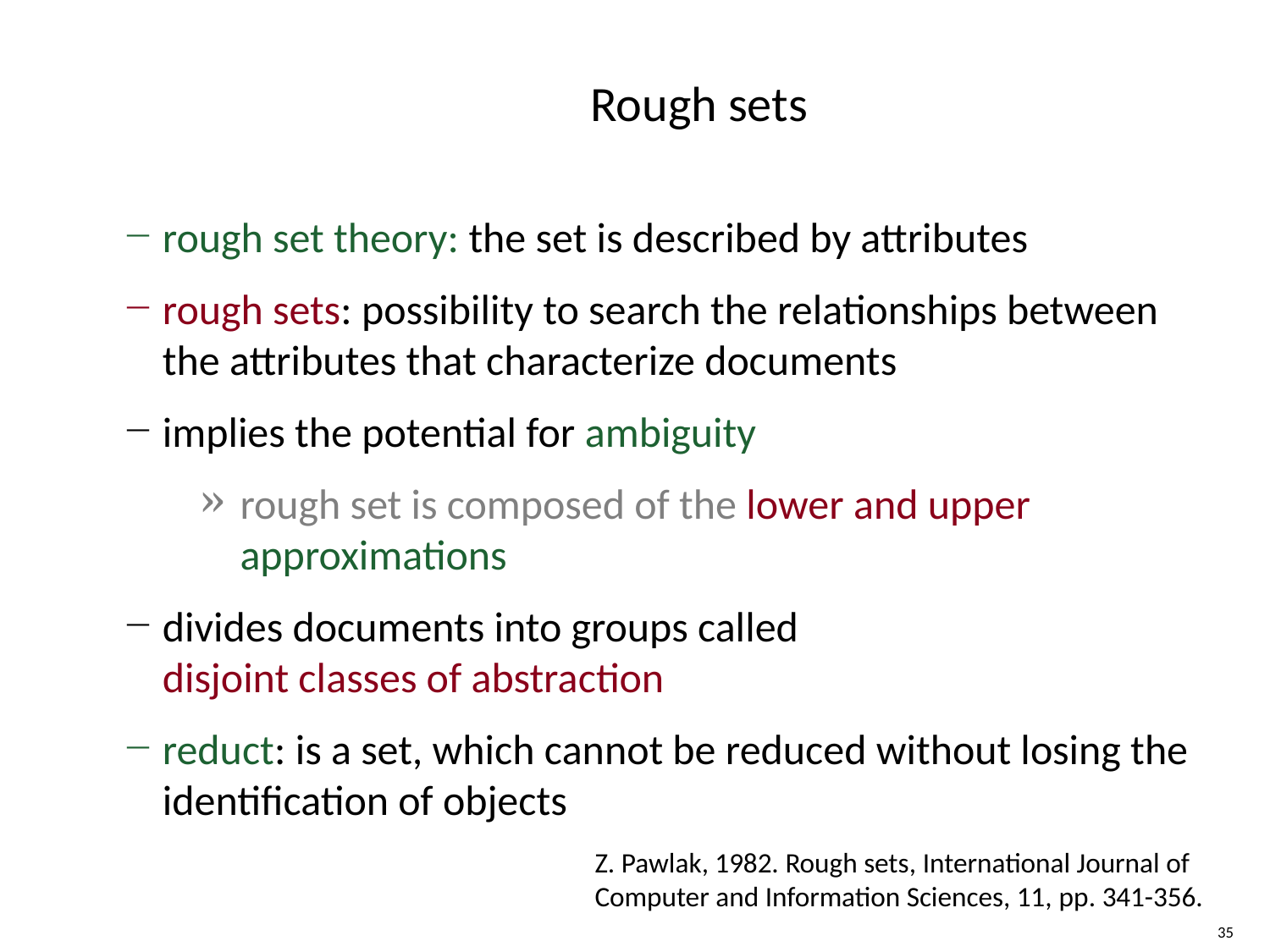

# Rough sets
rough set theory: the set is described by attributes
rough sets: possibility to search the relationships between the attributes that characterize documents
implies the potential for ambiguity
rough set is composed of the lower and upper approximations
divides documents into groups called
disjoint classes of abstraction
reduct: is a set, which cannot be reduced without losing the identification of objects

Z. Pawlak, 1982. Rough sets, International Journal of Computer and Information Sciences, 11, pp. 341-356.
35